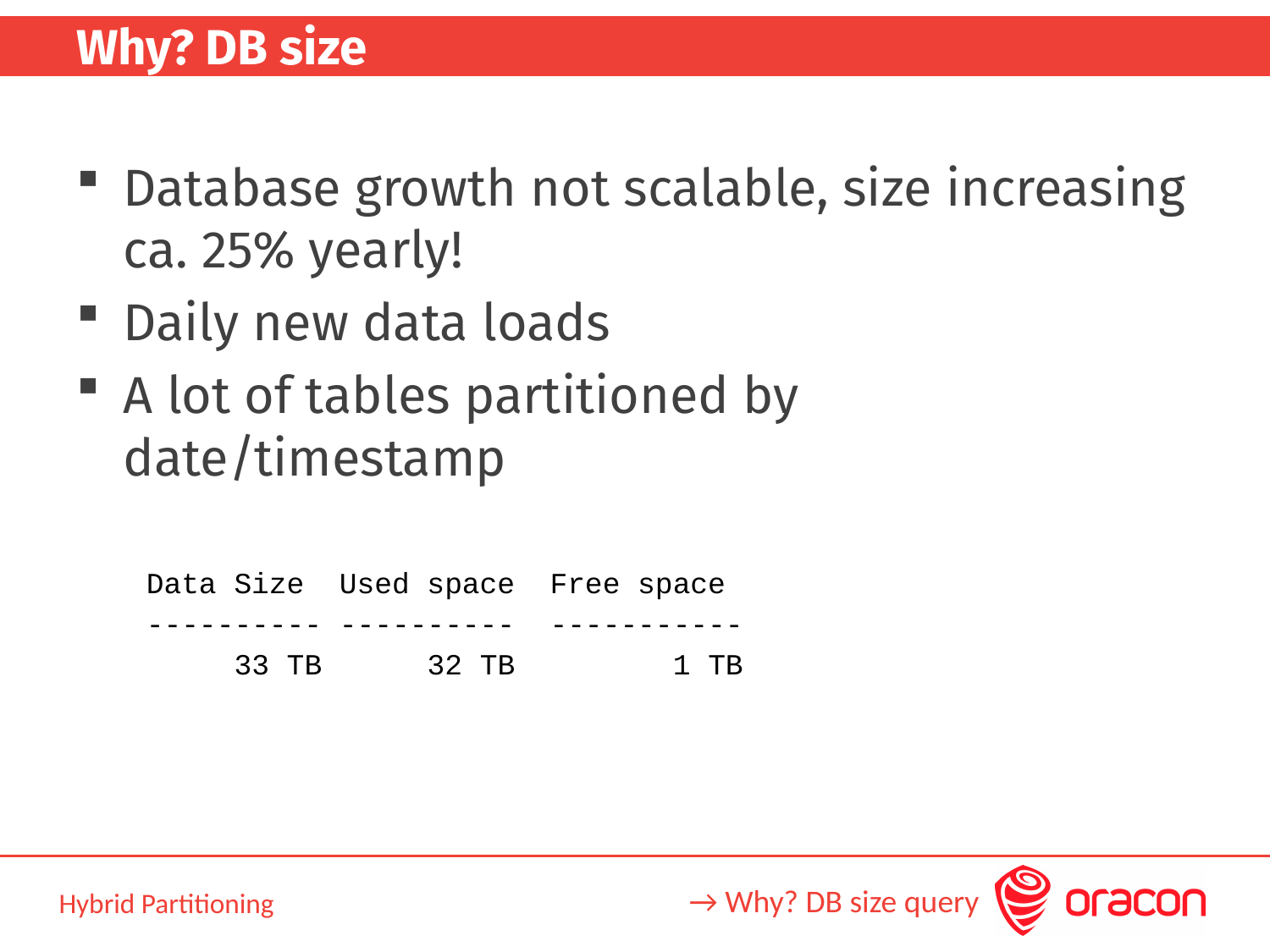

# Why? DB size
Database growth not scalable, size increasing ca. 25% yearly!
Daily new data loads
A lot of tables partitioned by date/timestamp

    Data Size  Used space  Free space
    ---------- ----------  -----------
         33 TB      32 TB         1 TB

→ Why? DB size query